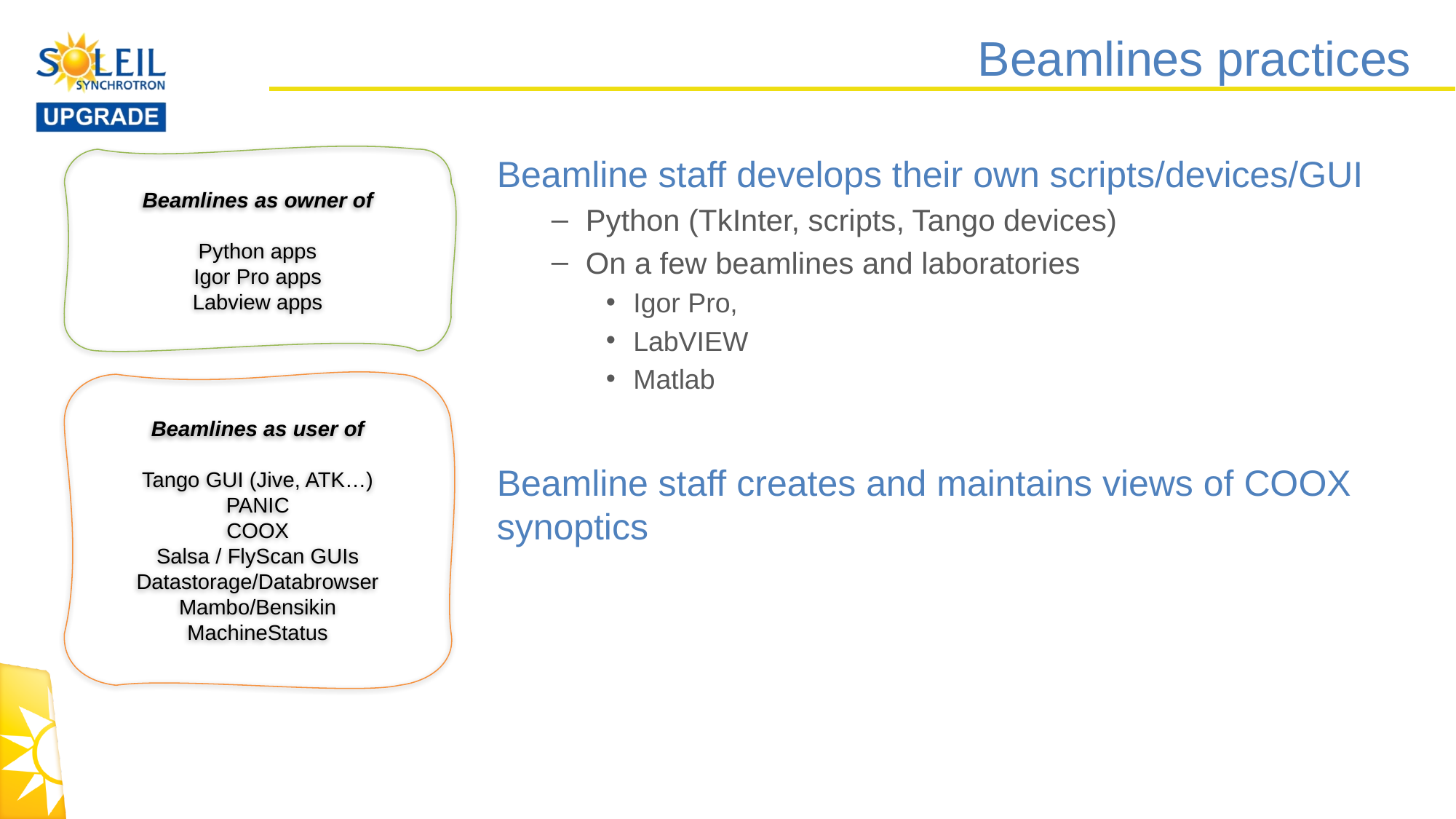

# Beamlines practices
Beamline staff develops their own scripts/devices/GUI
Python (TkInter, scripts, Tango devices)
On a few beamlines and laboratories
Igor Pro,
LabVIEW
Matlab

Beamline staff creates and maintains views of COOX synoptics

Beamlines as owner of

Python apps
Igor Pro apps
Labview apps
Beamlines as user of

Tango GUI (Jive, ATK…)
PANIC
COOX
Salsa / FlyScan GUIs
Datastorage/Databrowser
Mambo/Bensikin
MachineStatus